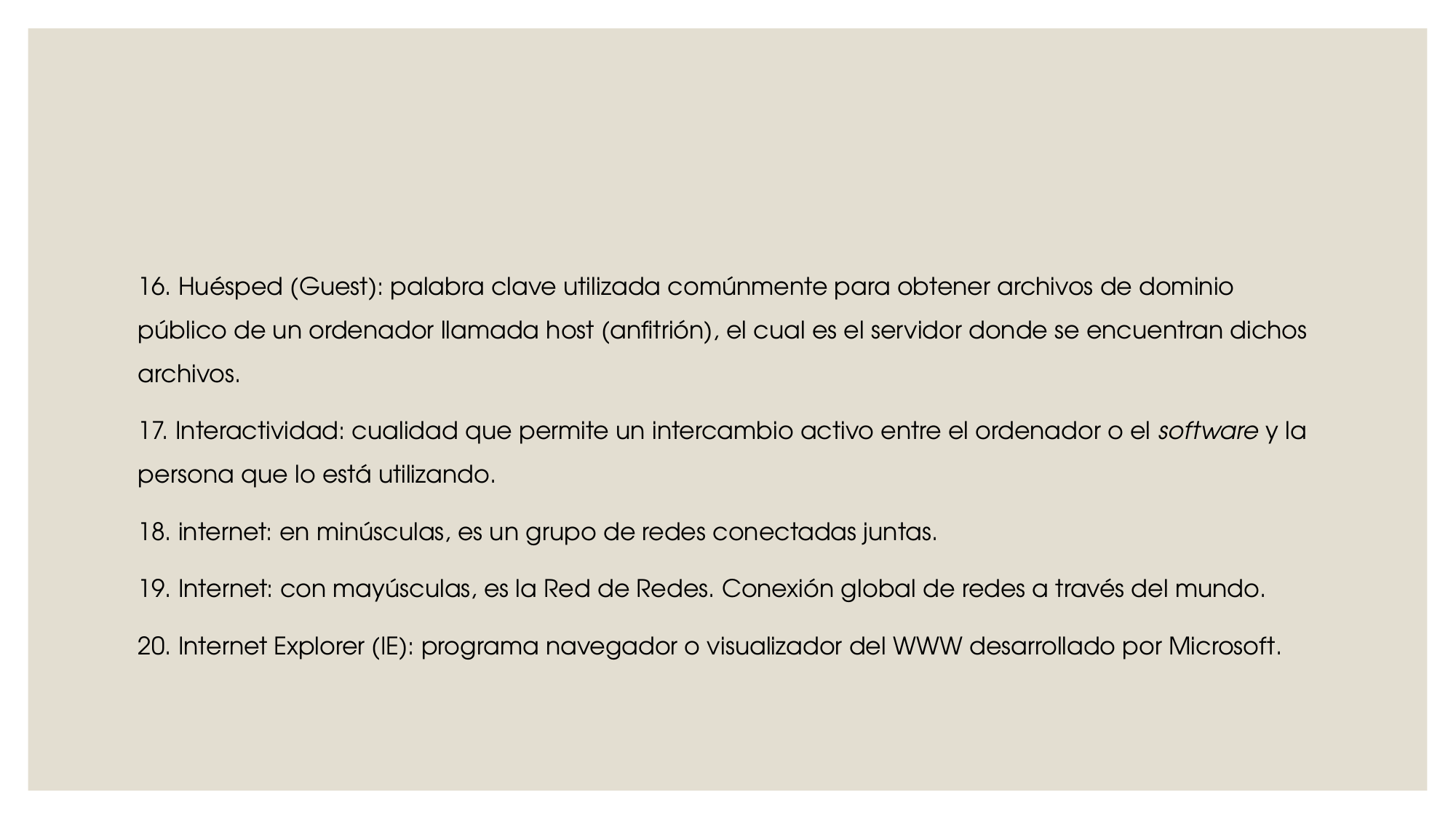

#
16. Huésped (Guest): palabra clave utilizada comúnmente para obtener archivos de dominio público de un ordenador llamada host (anfitrión), el cual es el servidor donde se encuentran dichos archivos.
17. Interactividad: cualidad que permite un intercambio activo entre el ordenador o el software y la persona que lo está utilizando.
18. internet: en minúsculas, es un grupo de redes conectadas juntas.
19. Internet: con mayúsculas, es la Red de Redes. Conexión global de redes a través del mundo.
20. Internet Explorer (IE): programa navegador o visualizador del WWW desarrollado por Microsoft.